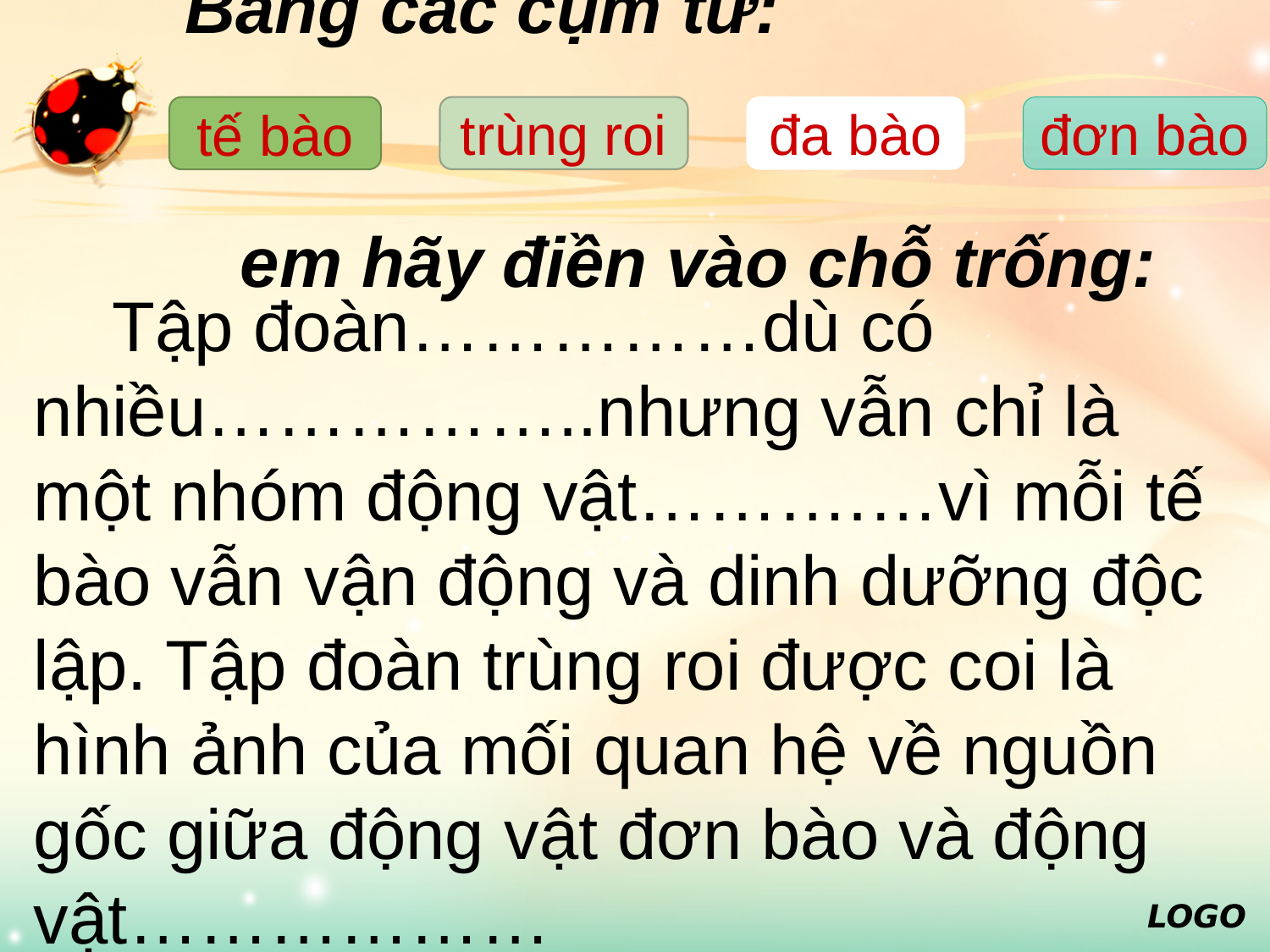

# Bằng các cụm từ: em hãy điền vào chỗ trống:
tế bào
trùng roi
đơn bào
đa bào
    Tập đoàn……………dù có nhiều……………..nhưng vẫn chỉ là một nhóm động vật……….…vì mỗi tế bào vẫn vận động và dinh dưỡng độc lập. Tập đoàn trùng roi được coi là hình ảnh của mối quan hệ về nguồn gốc giữa động vật đơn bào và động vật………………